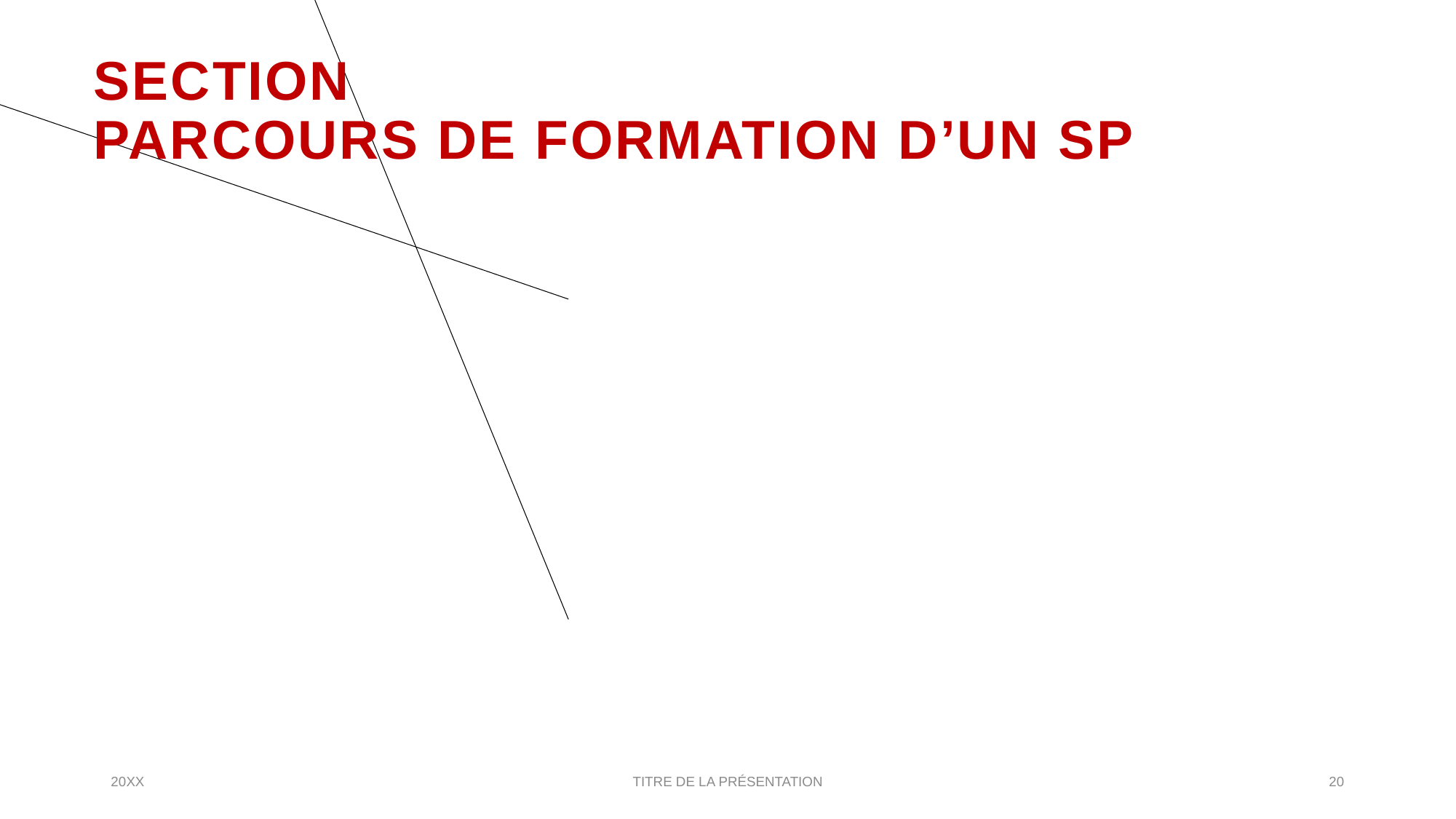

# SECTION PARCOURS DE FORMATION D’UN SP

20XX
TITRE DE LA PRÉSENTATION
20